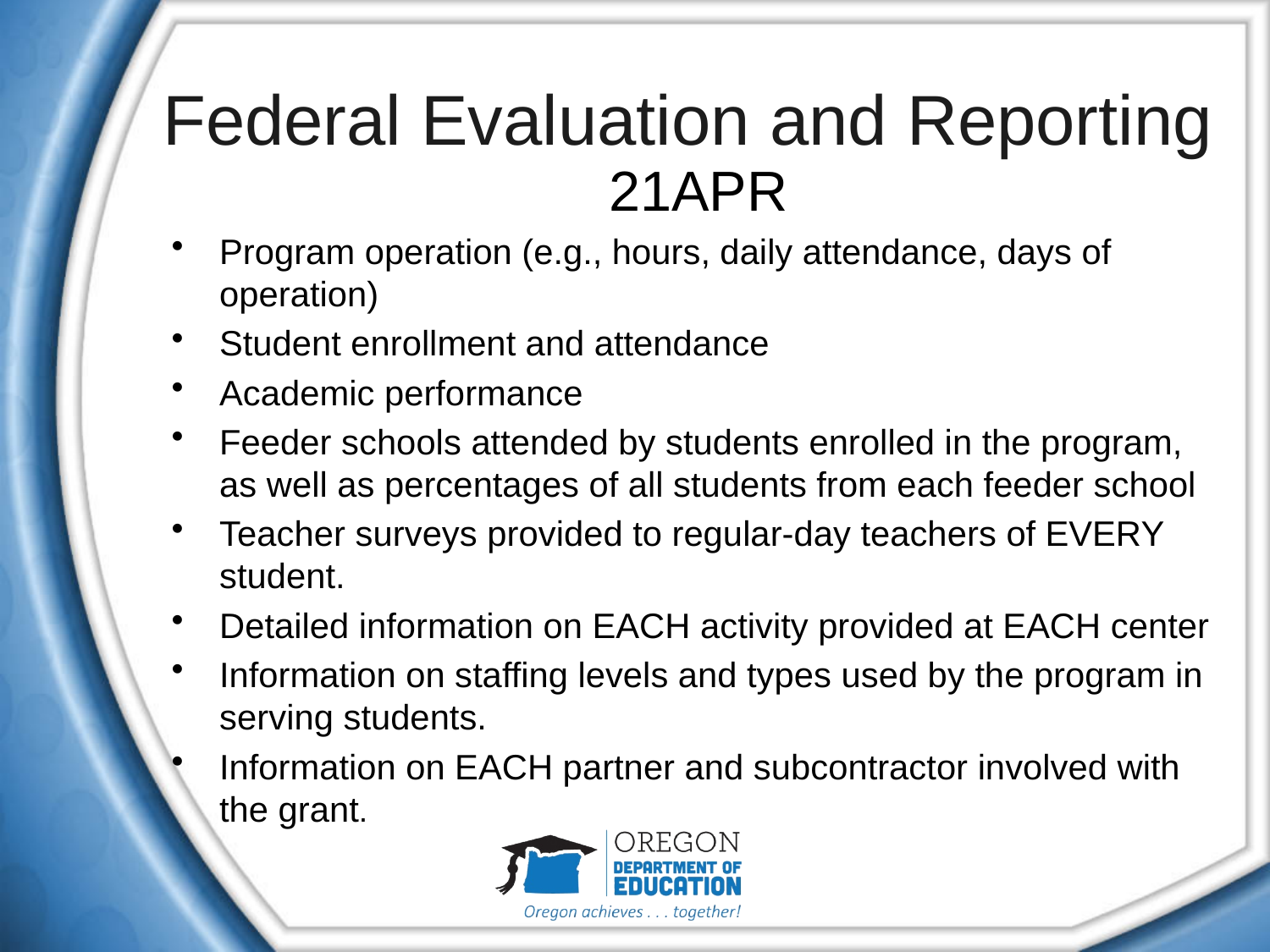

# Federal Evaluation and Reporting
21APR
Program operation (e.g., hours, daily attendance, days of operation)
Student enrollment and attendance
Academic performance
Feeder schools attended by students enrolled in the program, as well as percentages of all students from each feeder school
Teacher surveys provided to regular-day teachers of EVERY student.
Detailed information on EACH activity provided at EACH center
Information on staffing levels and types used by the program in serving students.
Information on EACH partner and subcontractor involved with the grant.